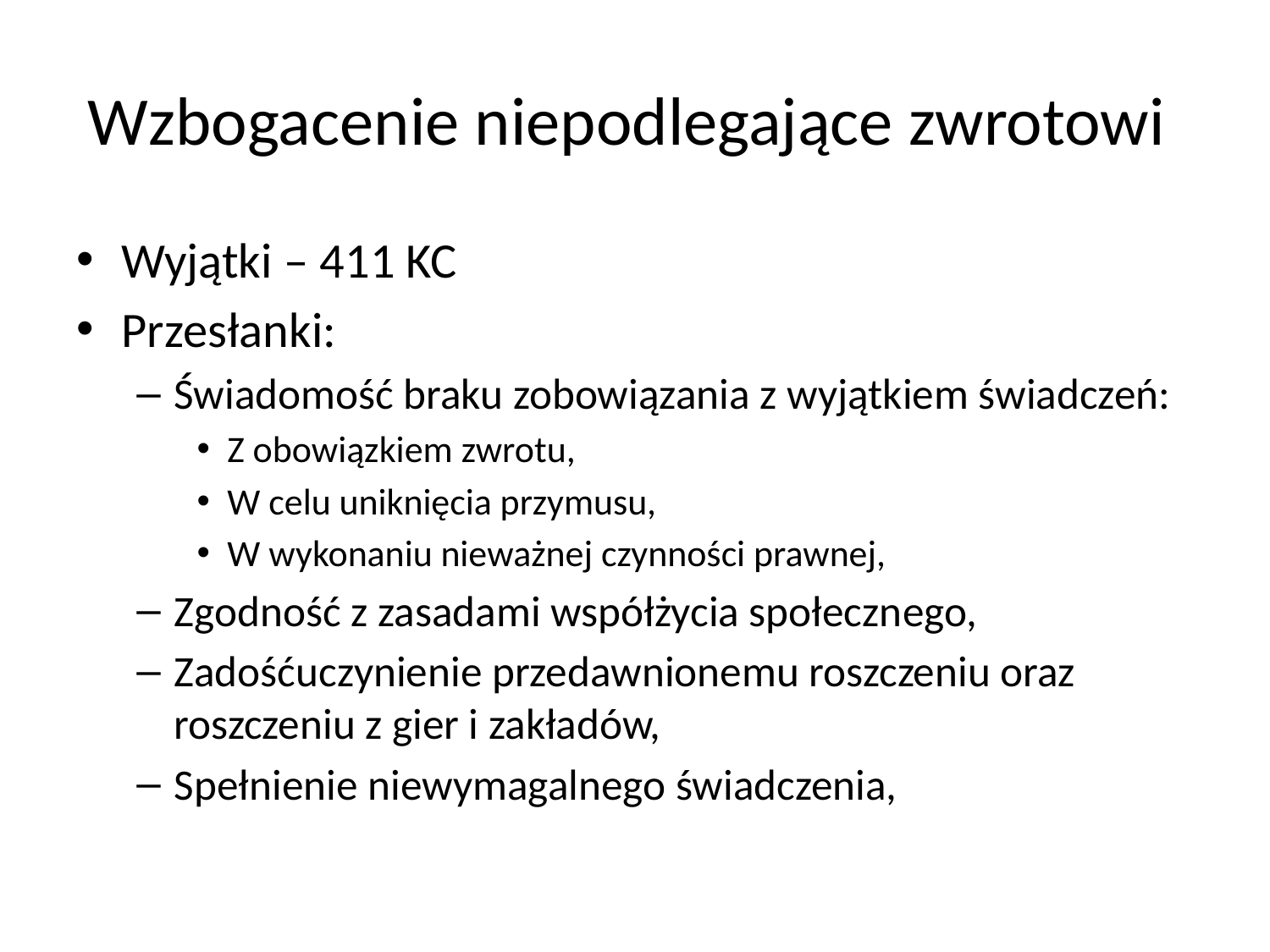

# Wzbogacenie niepodlegające zwrotowi
Wyjątki – 411 KC
Przesłanki:
Świadomość braku zobowiązania z wyjątkiem świadczeń:
Z obowiązkiem zwrotu,
W celu uniknięcia przymusu,
W wykonaniu nieważnej czynności prawnej,
Zgodność z zasadami współżycia społecznego,
Zadośćuczynienie przedawnionemu roszczeniu oraz roszczeniu z gier i zakładów,
Spełnienie niewymagalnego świadczenia,